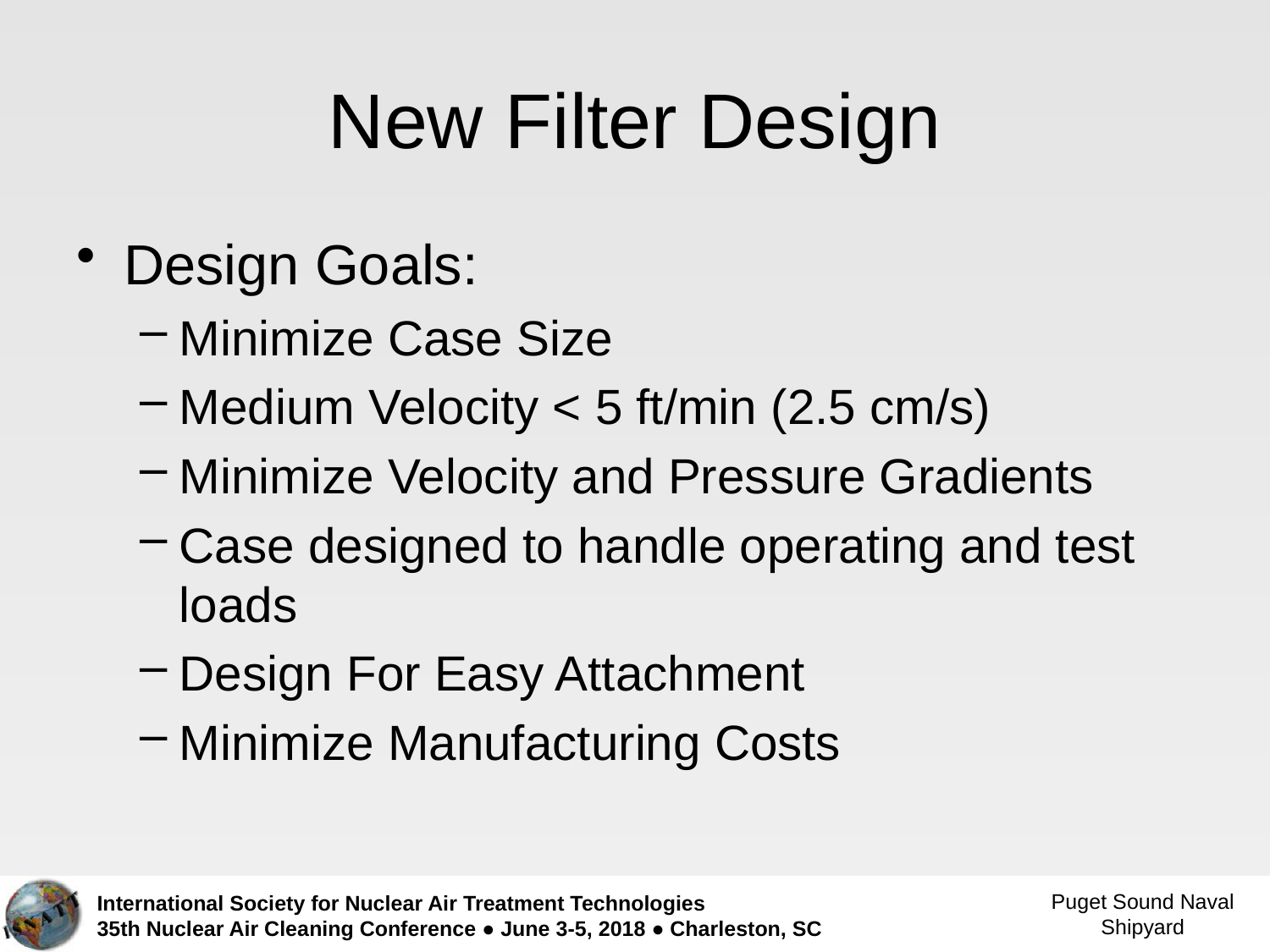

# New Filter Design
Design Goals:
Minimize Case Size
Medium Velocity < 5 ft/min (2.5 cm/s)
Minimize Velocity and Pressure Gradients
Case designed to handle operating and test loads
Design For Easy Attachment
Minimize Manufacturing Costs